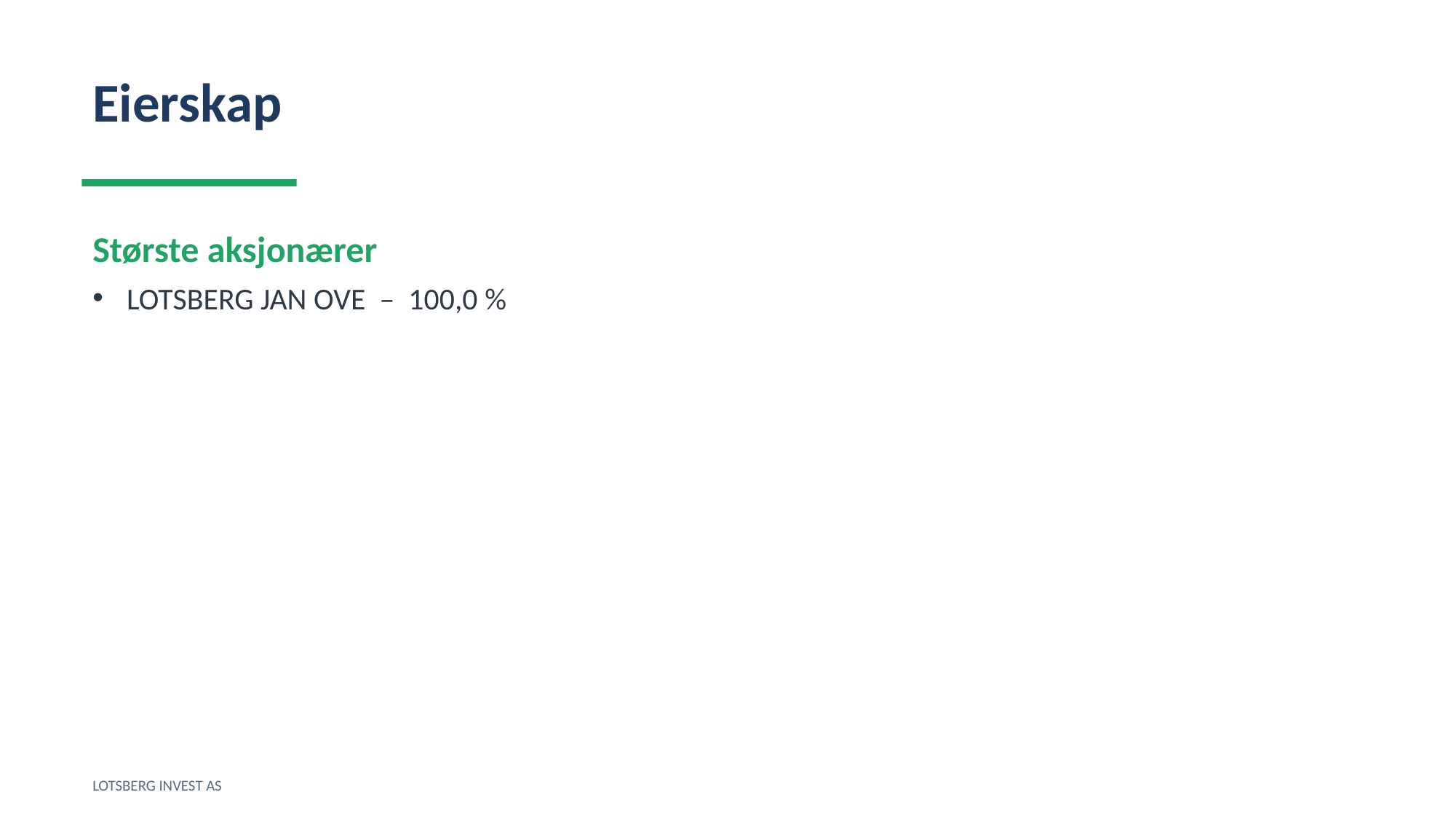

Eierskap

Største aksjonærer
LOTSBERG JAN OVE  –  100,0 %
LOTSBERG INVEST AS